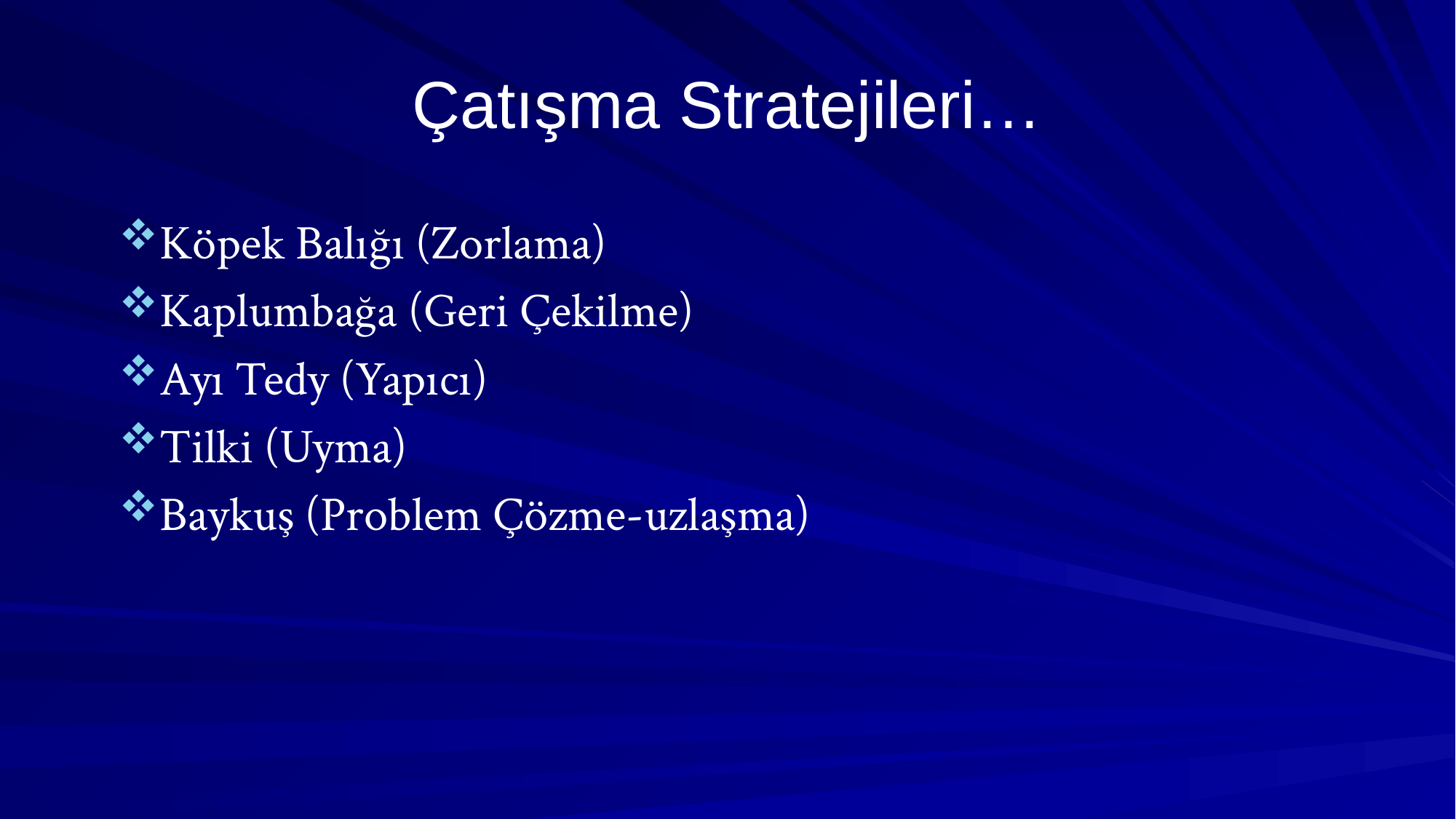

# Çatışma Stratejileri…
Köpek Balığı (Zorlama)
Kaplumbağa (Geri Çekilme)
Ayı Tedy (Yapıcı)
Tilki (Uyma)
Baykuş (Problem Çözme-uzlaşma)